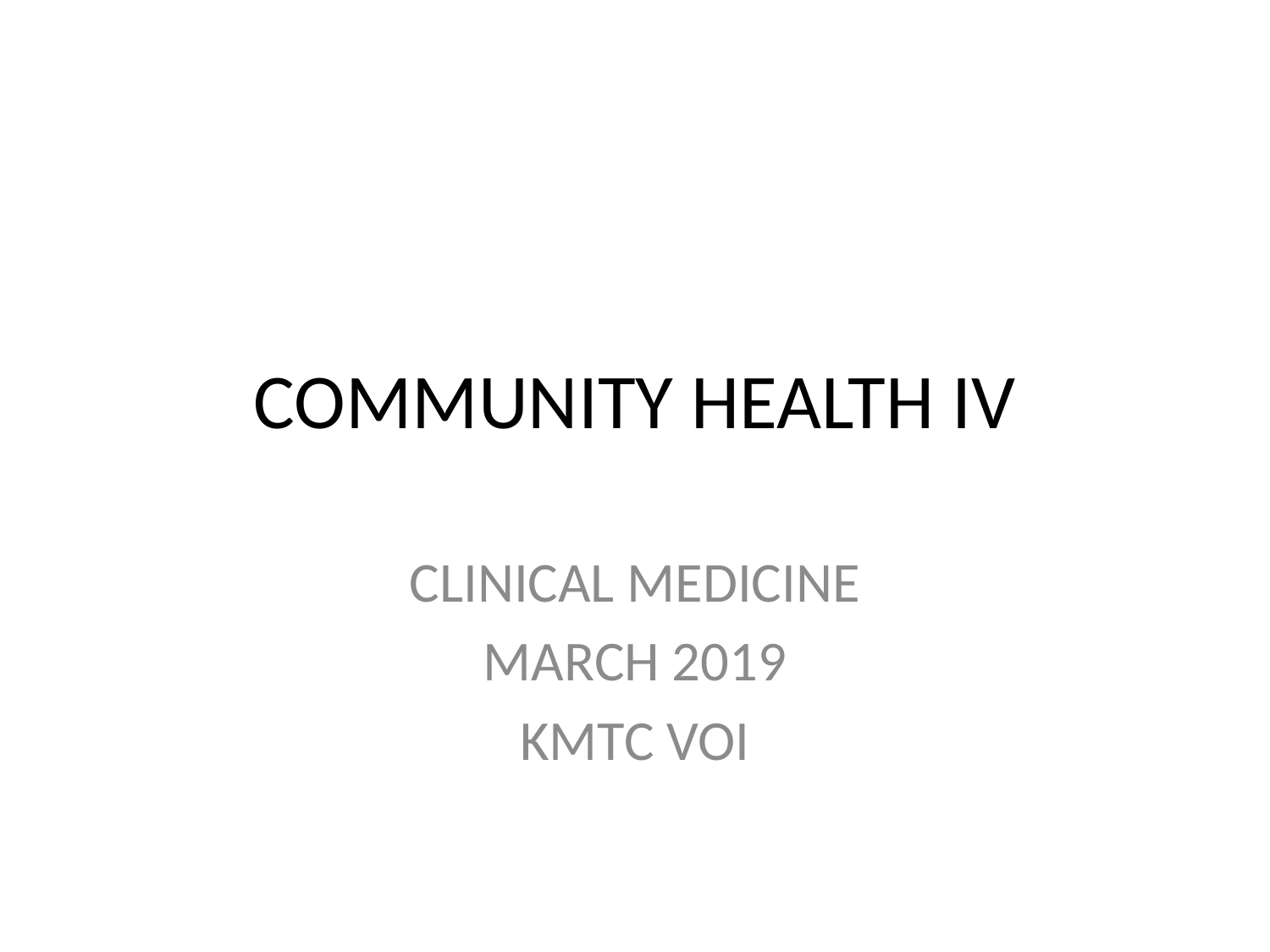

# COMMUNITY HEALTH IV
CLINICAL MEDICINE
MARCH 2019
KMTC VOI